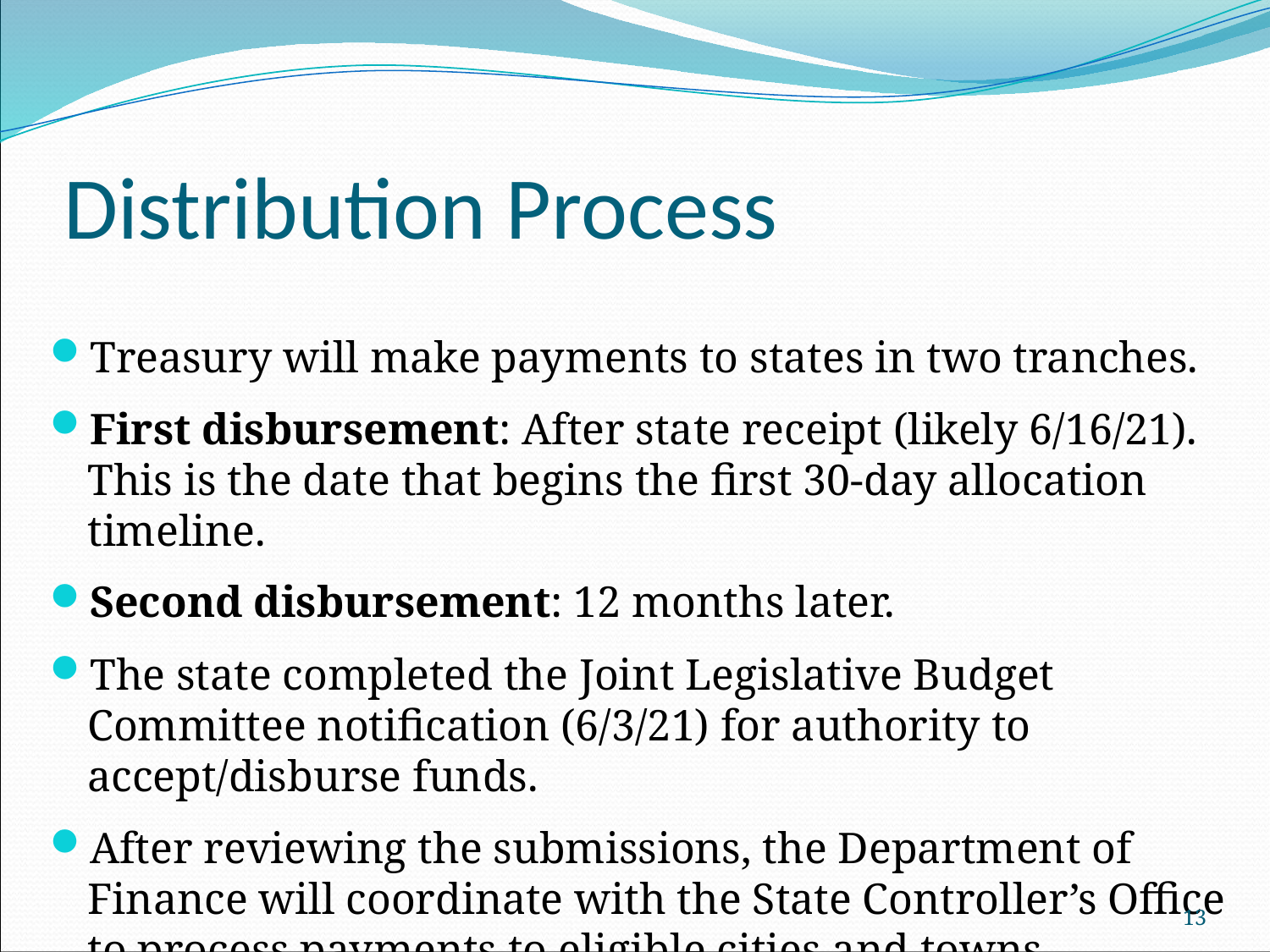

# Distribution Process
Treasury will make payments to states in two tranches.
First disbursement: After state receipt (likely 6/16/21). This is the date that begins the first 30-day allocation timeline.
Second disbursement: 12 months later.
The state completed the Joint Legislative Budget Committee notification (6/3/21) for authority to accept/disburse funds.
After reviewing the submissions, the Department of Finance will coordinate with the State Controller’s Office to process payments to eligible cities and towns.
13